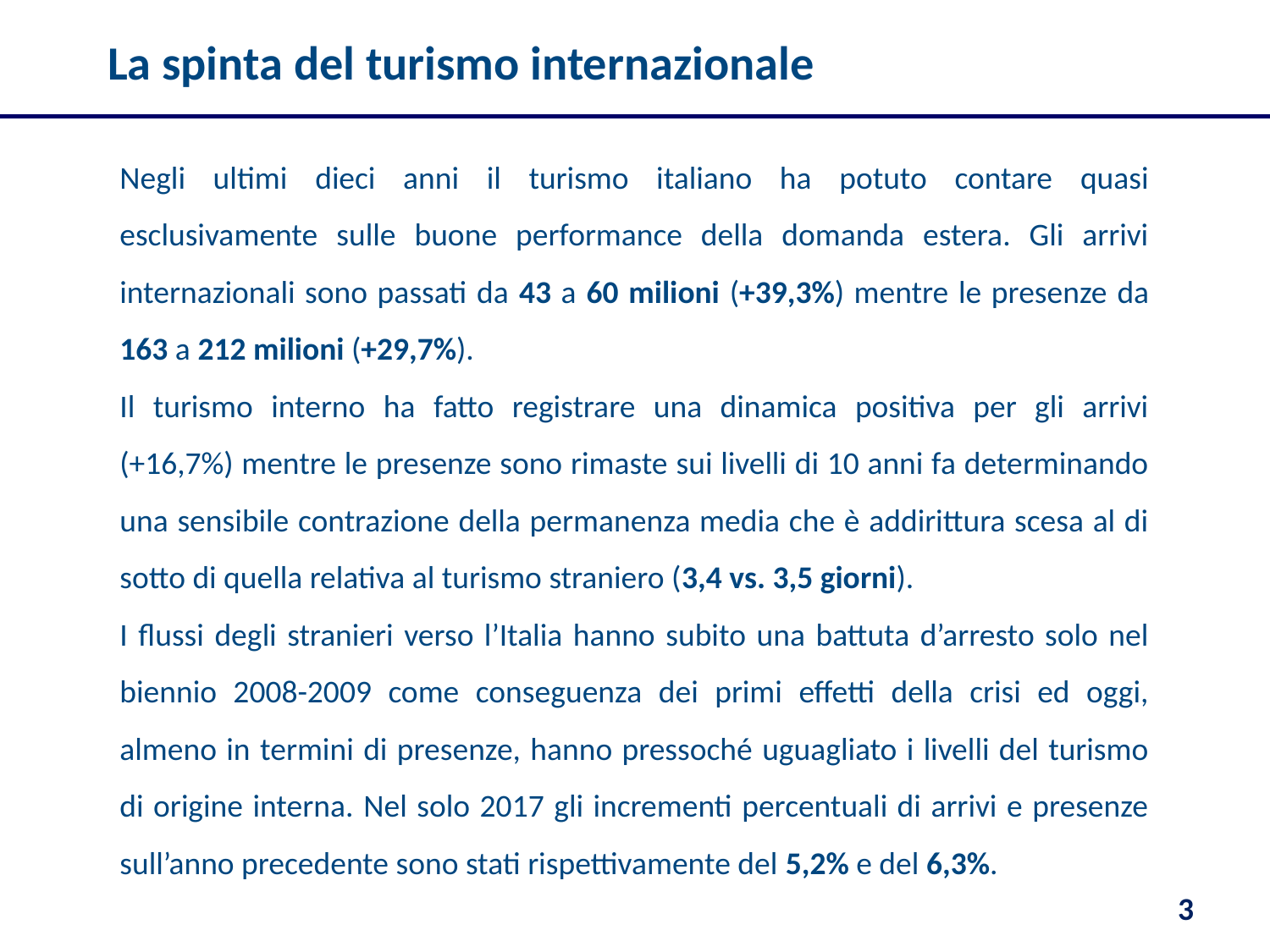

La spinta del turismo internazionale
Negli ultimi dieci anni il turismo italiano ha potuto contare quasi esclusivamente sulle buone performance della domanda estera. Gli arrivi internazionali sono passati da 43 a 60 milioni (+39,3%) mentre le presenze da 163 a 212 milioni (+29,7%).
Il turismo interno ha fatto registrare una dinamica positiva per gli arrivi (+16,7%) mentre le presenze sono rimaste sui livelli di 10 anni fa determinando una sensibile contrazione della permanenza media che è addirittura scesa al di sotto di quella relativa al turismo straniero (3,4 vs. 3,5 giorni).
I flussi degli stranieri verso l’Italia hanno subito una battuta d’arresto solo nel biennio 2008-2009 come conseguenza dei primi effetti della crisi ed oggi, almeno in termini di presenze, hanno pressoché uguagliato i livelli del turismo di origine interna. Nel solo 2017 gli incrementi percentuali di arrivi e presenze sull’anno precedente sono stati rispettivamente del 5,2% e del 6,3%.
3